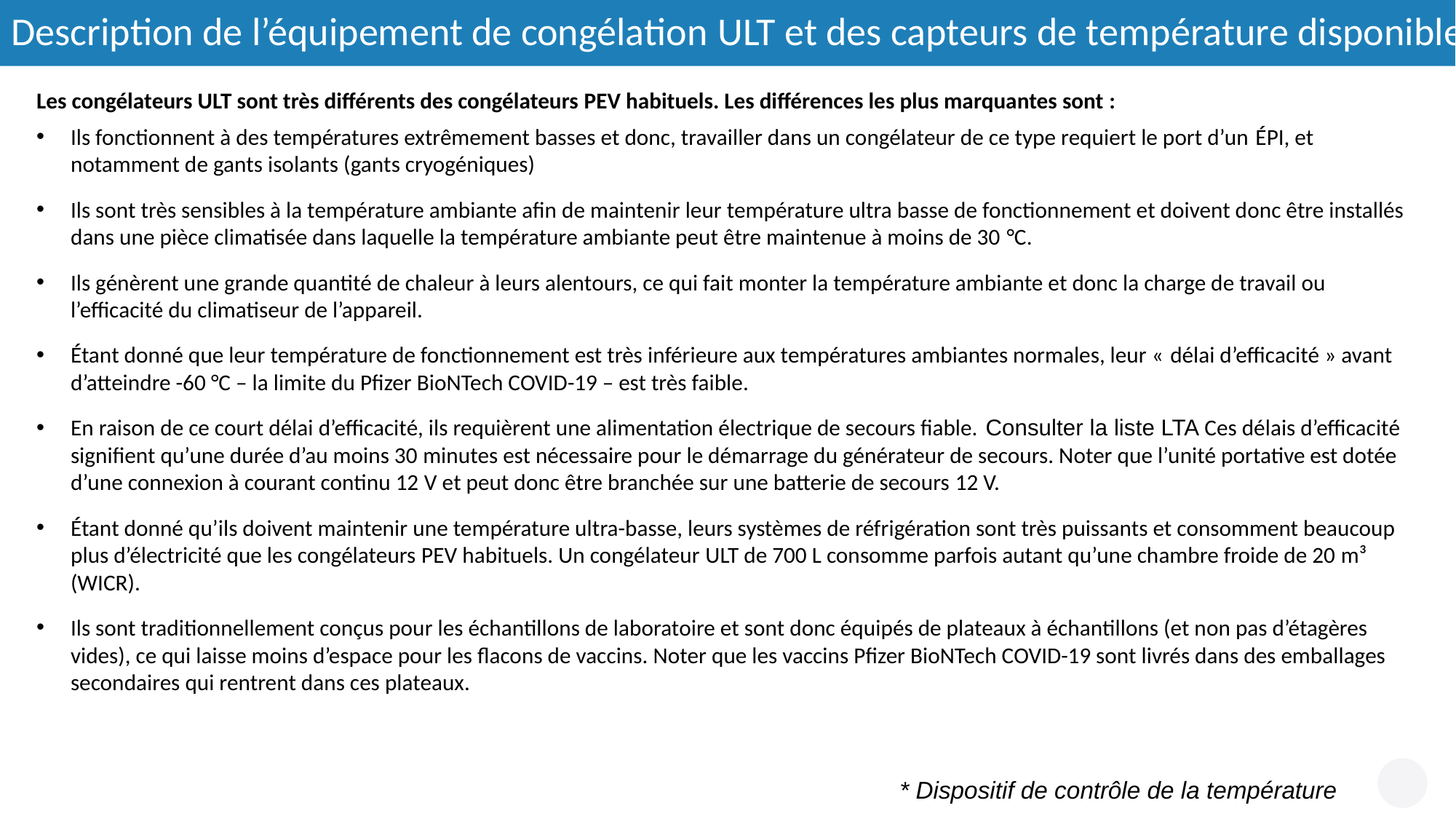

Description de l’équipement de congélation ULT et des capteurs de température disponibles*
Les congélateurs ULT sont très différents des congélateurs PEV habituels. Les différences les plus marquantes sont :
Ils fonctionnent à des températures extrêmement basses et donc, travailler dans un congélateur de ce type requiert le port d’un ÉPI, et notamment de gants isolants (gants cryogéniques)
Ils sont très sensibles à la température ambiante afin de maintenir leur température ultra basse de fonctionnement et doivent donc être installés dans une pièce climatisée dans laquelle la température ambiante peut être maintenue à moins de 30 °C.
Ils génèrent une grande quantité de chaleur à leurs alentours, ce qui fait monter la température ambiante et donc la charge de travail ou l’efficacité du climatiseur de l’appareil.
Étant donné que leur température de fonctionnement est très inférieure aux températures ambiantes normales, leur « délai d’efficacité » avant d’atteindre -60 °C – la limite du Pfizer BioNTech COVID-19 – est très faible.
En raison de ce court délai d’efficacité, ils requièrent une alimentation électrique de secours fiable. Consulter la liste LTA Ces délais d’efficacité signifient qu’une durée d’au moins 30 minutes est nécessaire pour le démarrage du générateur de secours. Noter que l’unité portative est dotée d’une connexion à courant continu 12 V et peut donc être branchée sur une batterie de secours 12 V.
Étant donné qu’ils doivent maintenir une température ultra-basse, leurs systèmes de réfrigération sont très puissants et consomment beaucoup plus d’électricité que les congélateurs PEV habituels. Un congélateur ULT de 700 L consomme parfois autant qu’une chambre froide de 20 m³ (WICR).
Ils sont traditionnellement conçus pour les échantillons de laboratoire et sont donc équipés de plateaux à échantillons (et non pas d’étagères vides), ce qui laisse moins d’espace pour les flacons de vaccins. Noter que les vaccins Pfizer BioNTech COVID-19 sont livrés dans des emballages secondaires qui rentrent dans ces plateaux.

© OMS/Christopher Black
* Dispositif de contrôle de la température